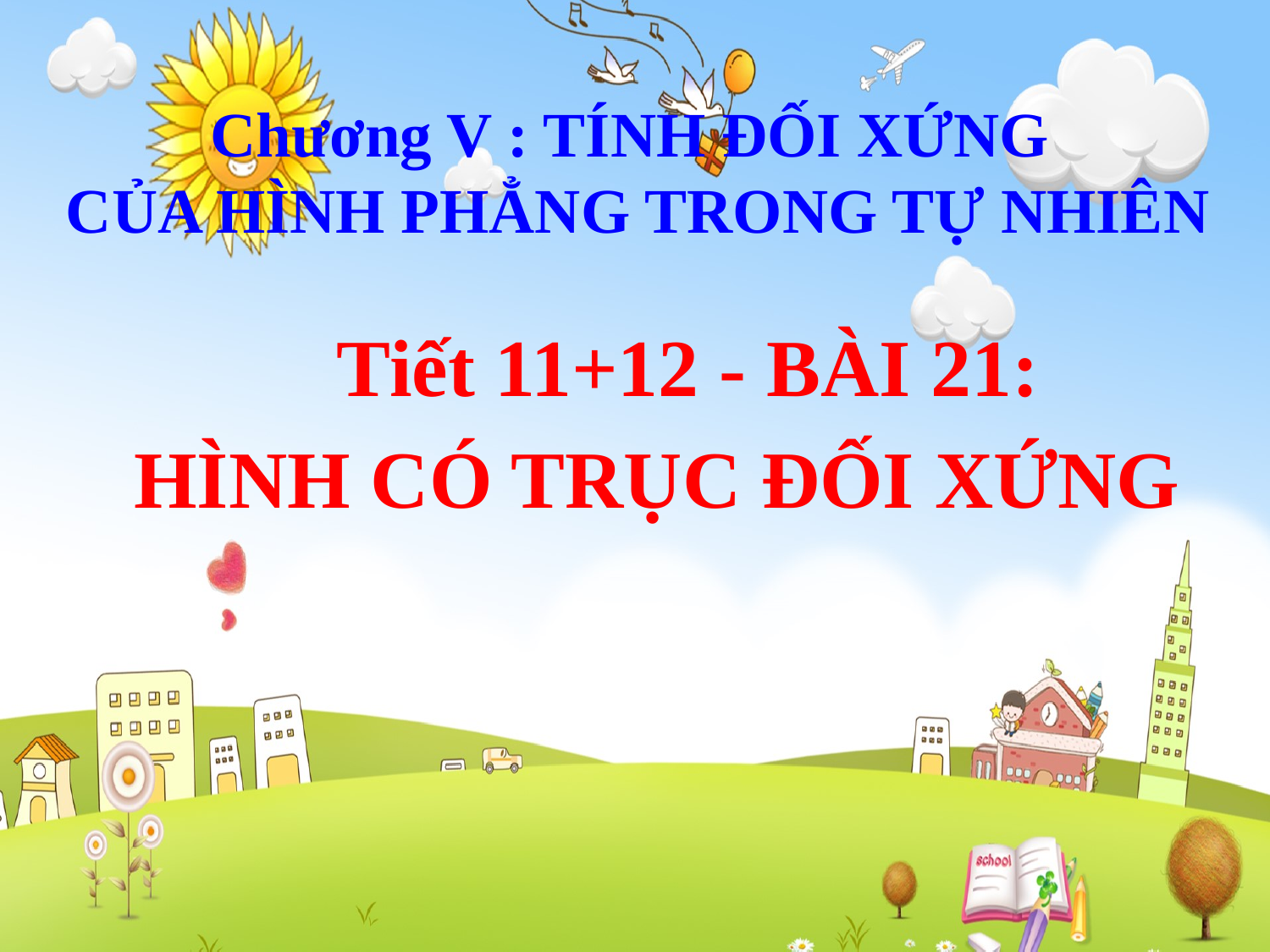

Chương V : TÍNH ĐỐI XỨNG
 CỦA HÌNH PHẲNG TRONG TỰ NHIÊN
Tiết 11+12 - BÀI 21:
HÌNH CÓ TRỤC ĐỐI XỨNG